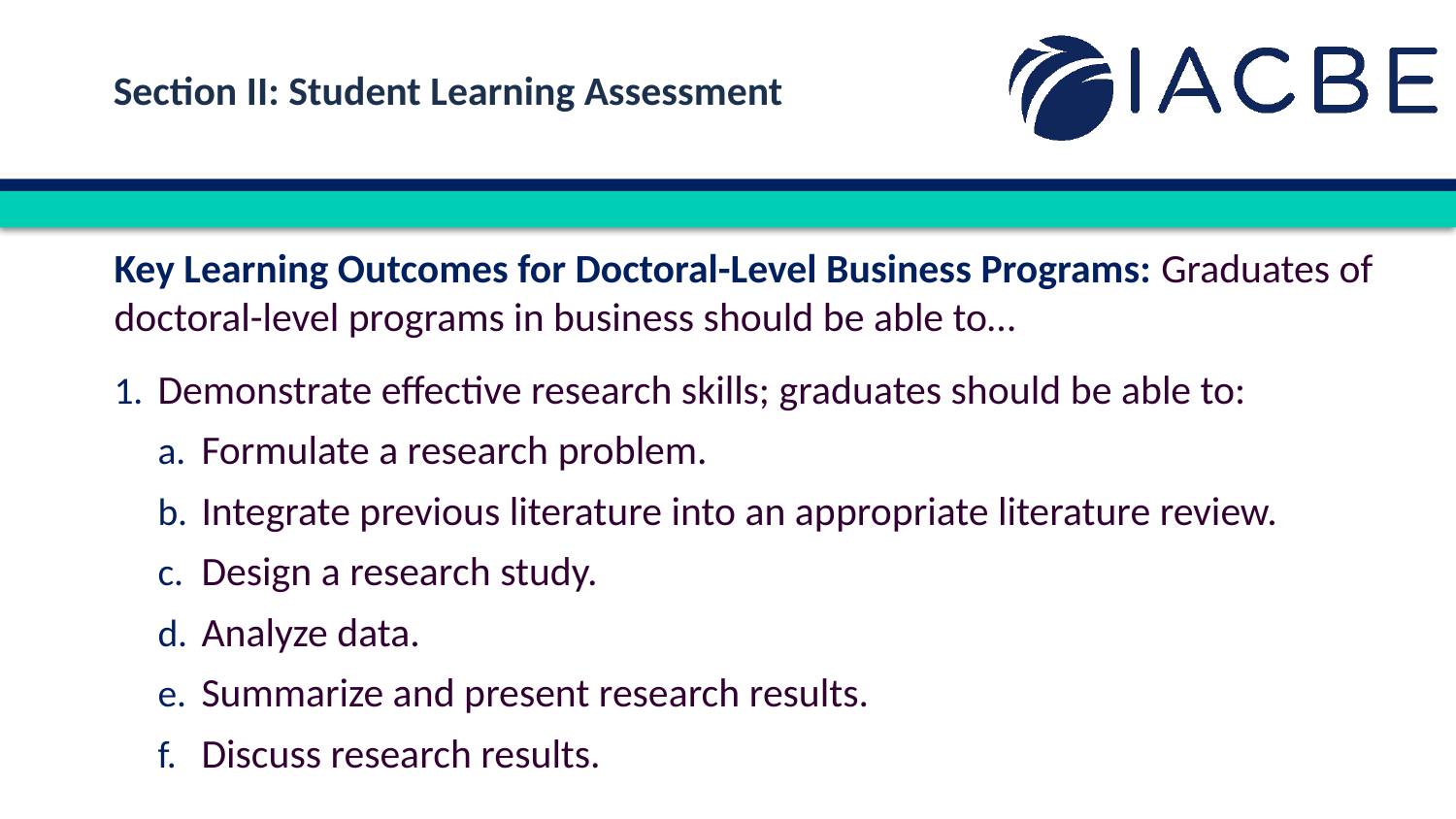

Section II: Student Learning Assessment

Key Learning Outcomes for Doctoral-Level Business Programs: Graduates of doctoral-level programs in business should be able to…
Demonstrate effective research skills; graduates should be able to:
Formulate a research problem.
Integrate previous literature into an appropriate literature review.
Design a research study.
Analyze data.
Summarize and present research results.
Discuss research results.